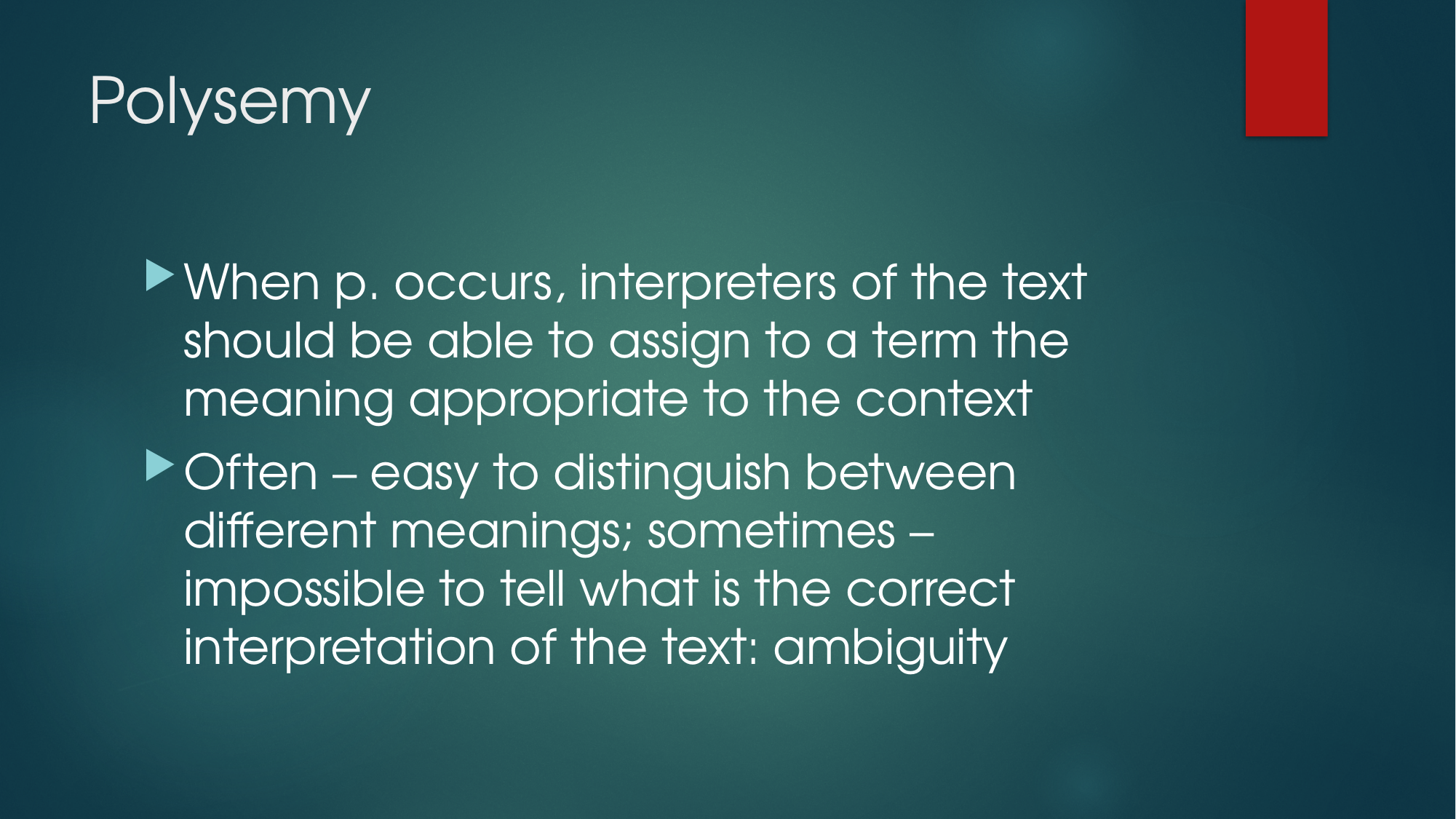

# Polysemy
When p. occurs, interpreters of the text should be able to assign to a term the meaning appropriate to the context
Often – easy to distinguish between different meanings; sometimes – impossible to tell what is the correct interpretation of the text: ambiguity